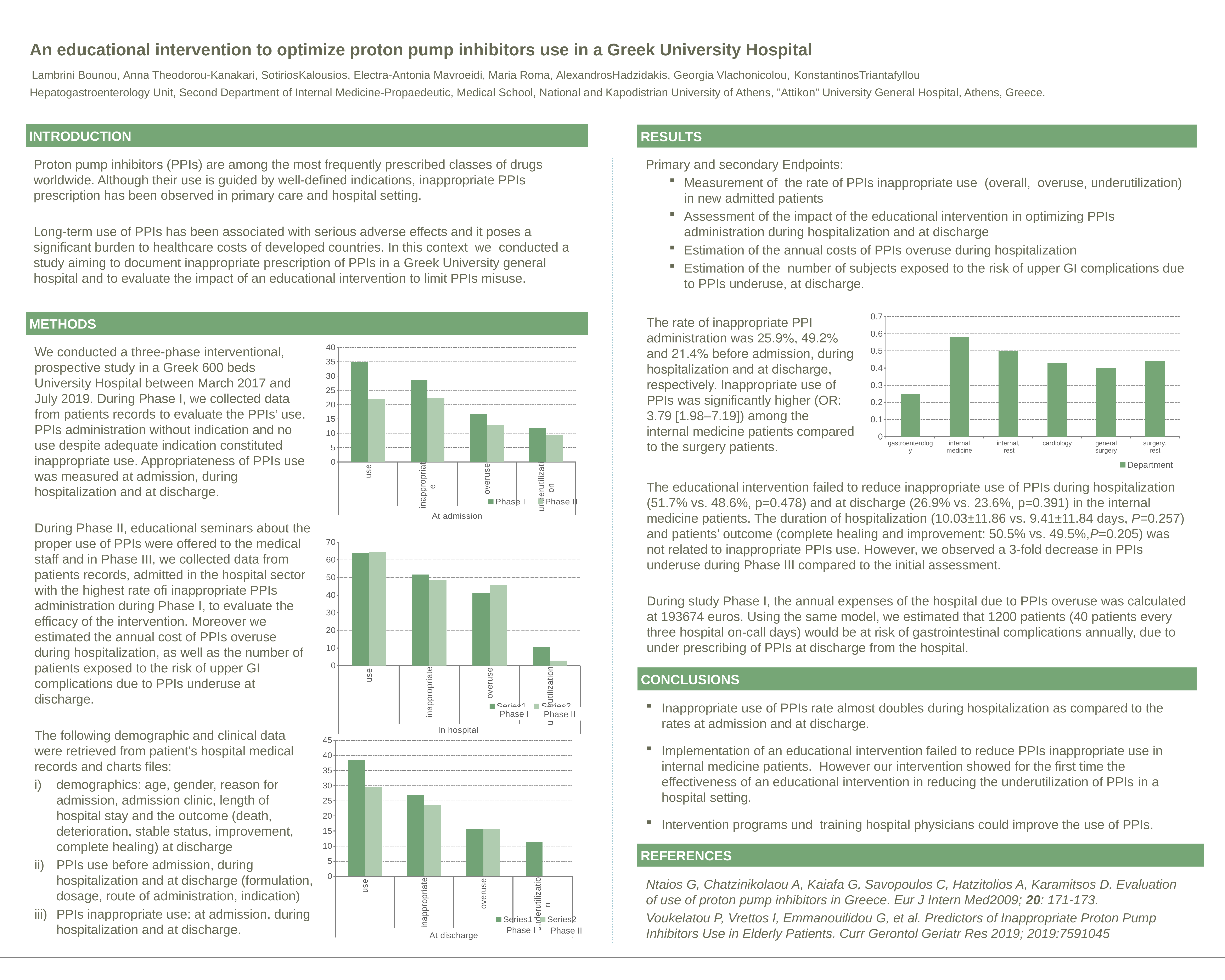

An educational intervention to optimize proton pump inhibitors use in a Greek University Hospital
Lambrini Bounou, Anna Theodorou-Kanakari, SotiriosKalousios, Electra-Antonia Mavroeidi, Maria Roma, AlexandrosHadzidakis, Georgia Vlachonicolou, KonstantinosTriantafyllou

Hepatogastroenterology Unit, Second Department of Internal Medicine-Propaedeutic, Medical School, National and Kapodistrian University of Athens, "Attikon" University General Hospital, Athens, Greece.

INTRODUCTION
RESULTS
Proton pump inhibitors (PPIs) are among the most frequently prescribed classes of drugs worldwide. Although their use is guided by well-defined indications, inappropriate PPIs prescription has been observed in primary care and hospital setting.

Long-term use of PPIs has been associated with serious adverse effects and it poses a significant burden to healthcare costs of developed countries. In this context  we  conducted a study aiming to document inappropriate prescription of PPIs in a Greek University general hospital and to evaluate the impact of an educational intervention to limit PPIs misuse.
Primary and secondary Endpoints:
Measurement of  the rate of PPIs inappropriate use  (overall,  overuse, underutilization) in new admitted patients
Assessment of the impact of the educational intervention in optimizing PPIs administration during hospitalization and at discharge
Estimation of the annual costs of PPIs overuse during hospitalization
Estimation of the  number of subjects exposed to the risk of upper GI complications due to PPIs underuse, at discharge.
The rate of inappropriate PPI administration was 25.9%, 49.2% and 21.4% before admission, during hospitalization and at discharge, respectively. Inappropriate use of PPIs was significantly higher (OR: 3.79 [1.98–7.19]) among the internal medicine patients compared to the surgery patients.
METHODS

### Chart

| Category | Department |
|---|---|
| gastroenterology | 0.25 |
| internal
medicine | 0.58 |
| internal,
 rest | 0.5 |
| cardiology | 0.43 |
| general
surgery | 0.4 |
| surgery,
rest | 0.44 |
We conducted a three-phase interventional, prospective study in a Greek 600 beds University Hospital between March 2017 and July 2019. During Phase I, we collected data from patients records to evaluate the PPIs’ use. PPIs administration without indication and no use despite adequate indication constituted inappropriate use. Appropriateness of PPIs use was measured at admission, during hospitalization and at discharge.

During Phase II, educational seminars about the proper use of PPIs were offered to the medical staff and in Phase III, we collected data from patients records, admitted in the hospital sector with the highest rate ofi inappropriate PPIs administration during Phase I, to evaluate the efficacy of the intervention. Moreover we estimated the annual cost of PPIs overuse during hospitalization, as well as the number of patients exposed to the risk of upper GI complications due to PPIs underuse at discharge.

The following demographic and clinical data were retrieved from patient’s hospital medical records and charts files:
demographics: age, gender, reason for admission, admission clinic, length of hospital stay and the outcome (death, deterioration, stable status, improvement, complete healing) at discharge
PPIs use before admission, during hospitalization and at discharge (formulation, dosage, route of administration, indication)
PPIs inappropriate use: at admission, during hospitalization and at discharge.

### Chart

| Category | Phase I | Phase II |
|---|---|---|
| use | 34.9 | 21.9 |
| inappropriate | 28.7 | 22.3 |
| overuse | 16.7 | 13.0 |
| underutilization | 12.0 | 9.3 |
The educational intervention failed to reduce inappropriate use of PPIs during hospitalization (51.7% vs. 48.6%, p=0.478) and at discharge (26.9% vs. 23.6%, p=0.391) in the internal medicine patients. The duration of hospitalization (10.03±11.86 vs. 9.41±11.84 days, P=0.257) and patients’ outcome (complete healing and improvement: 50.5% vs. 49.5%,P=0.205) was not related to inappropriate PPIs use. However, we observed a 3-fold decrease in PPIs underuse during Phase III compared to the initial assessment.

During study Phase I, the annual expenses of the hospital due to PPIs overuse was calculated at 193674 euros. Using the same model, we estimated that 1200 patients (40 patients every three hospital on-call days) would be at risk of gastrointestinal complications annually, due to under prescribing of PPIs at discharge from the hospital.

### Chart

| Category |  |  |
|---|---|---|
| use | 64.0 | 64.5 |
| inappropriate | 51.7 | 48.6 |
| overuse | 41.1 | 45.7 |
| underutilization | 10.6 | 2.9 |
CONCLUSIONS
Inappropriate use of PPIs rate almost doubles during hospitalization as compared to the rates at admission and at discharge.

Implementation of an educational intervention failed to reduce PPIs inappropriate use in internal medicine patients.  However our intervention showed for the first time the effectiveness of an educational intervention in reducing the underutilization of PPIs in a hospital setting.

Intervention programs und  training hospital physicians could improve the use of PPIs.
Phase I
Phase II

### Chart

| Category |  |  |
|---|---|---|
| use | 38.6 | 29.7 |
| inappropriate | 26.9 | 23.6 |
| overuse | 15.6 | 15.6 |
| underutilization | 11.4 | 0.08000000000000004 |
REFERENCES
Ntaios G, Chatzinikolaou A, Kaiafa G, Savopoulos C, Hatzitolios A, Karamitsos D. Evaluation of use of proton pump inhibitors in Greece. Eur J Intern Med2009; 20: 171-173.
Voukelatou P, Vrettos I, Emmanouilidou G, et al. Predictors of Inappropriate Proton Pump Inhibitors Use in Elderly Patients. Curr Gerontol Geriatr Res 2019; 2019:7591045
Phase I
Phase II